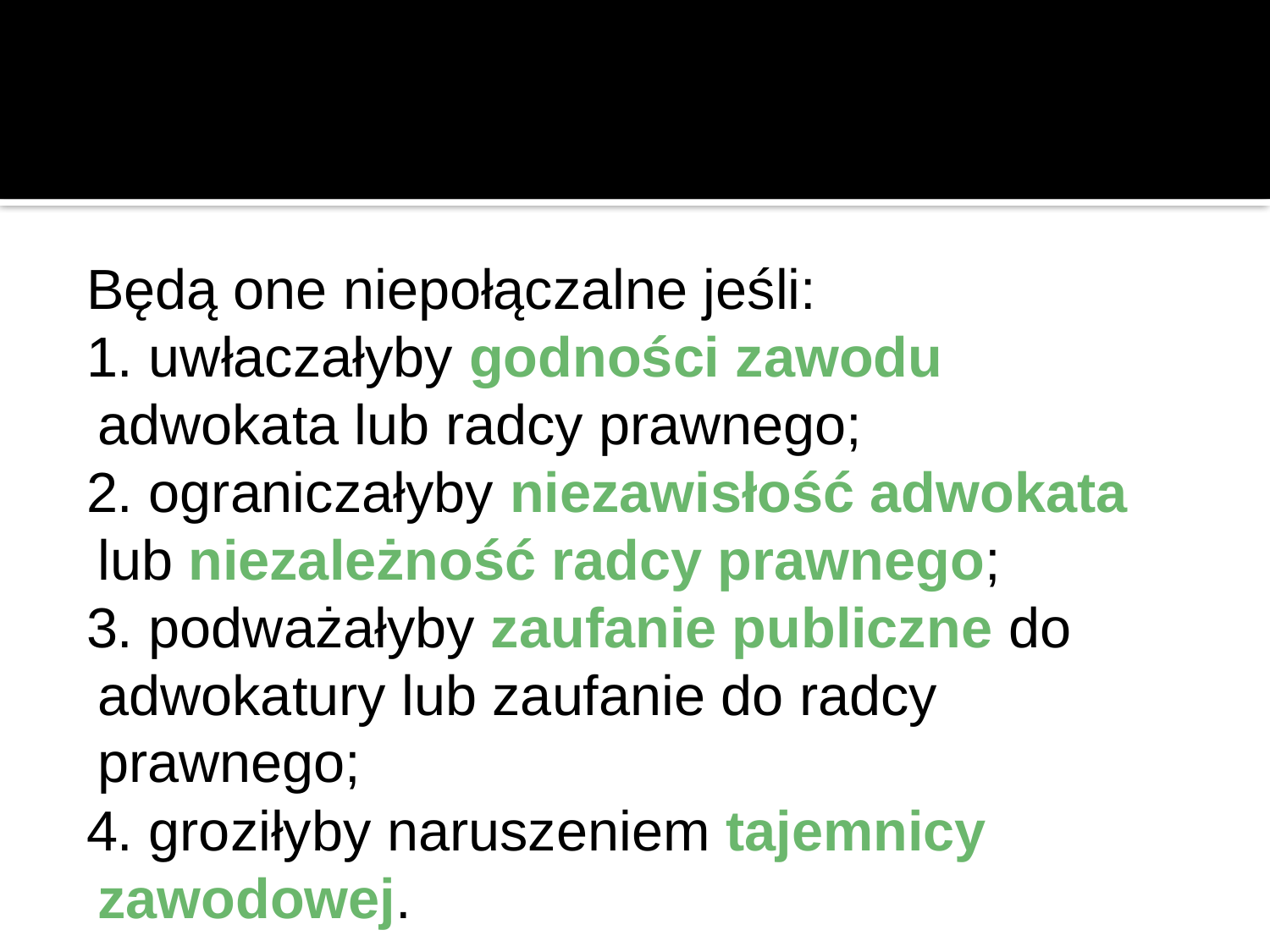

Będą one niepołączalne jeśli:
1. uwłaczałyby godności zawodu adwokata lub radcy prawnego;
2. ograniczałyby niezawisłość adwokata lub niezależność radcy prawnego;
3. podważałyby zaufanie publiczne do adwokatury lub zaufanie do radcy prawnego;
4. groziłyby naruszeniem tajemnicy zawodowej.